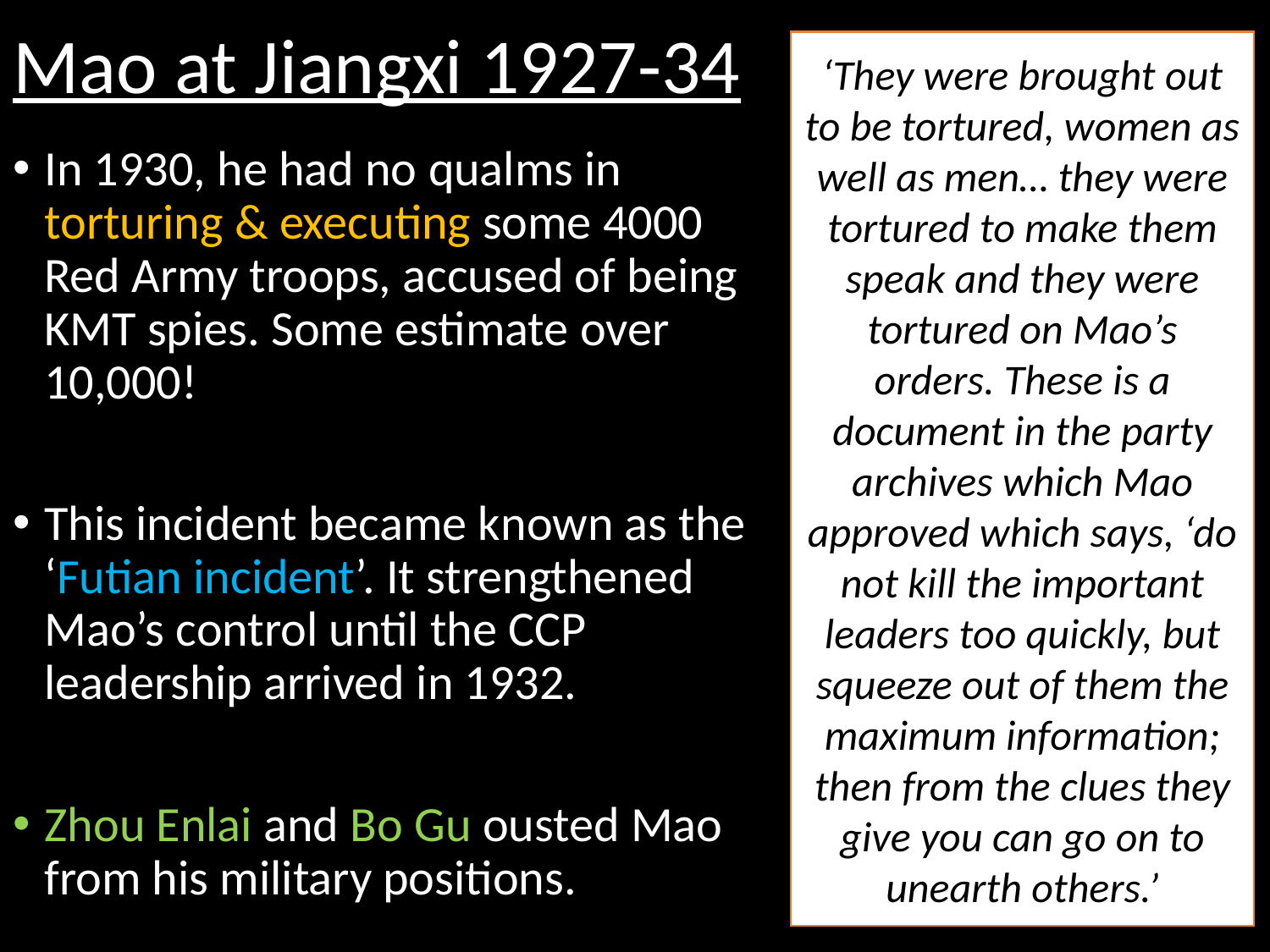

# Mao at Jiangxi 1927-34
‘They were brought out to be tortured, women as well as men… they were tortured to make them speak and they were tortured on Mao’s orders. These is a document in the party archives which Mao approved which says, ‘do not kill the important leaders too quickly, but squeeze out of them the maximum information; then from the clues they give you can go on to unearth others.’
In 1930, he had no qualms in torturing & executing some 4000 Red Army troops, accused of being KMT spies. Some estimate over 10,000!

This incident became known as the ‘Futian incident’. It strengthened Mao’s control until the CCP leadership arrived in 1932.

Zhou Enlai and Bo Gu ousted Mao from his military positions.